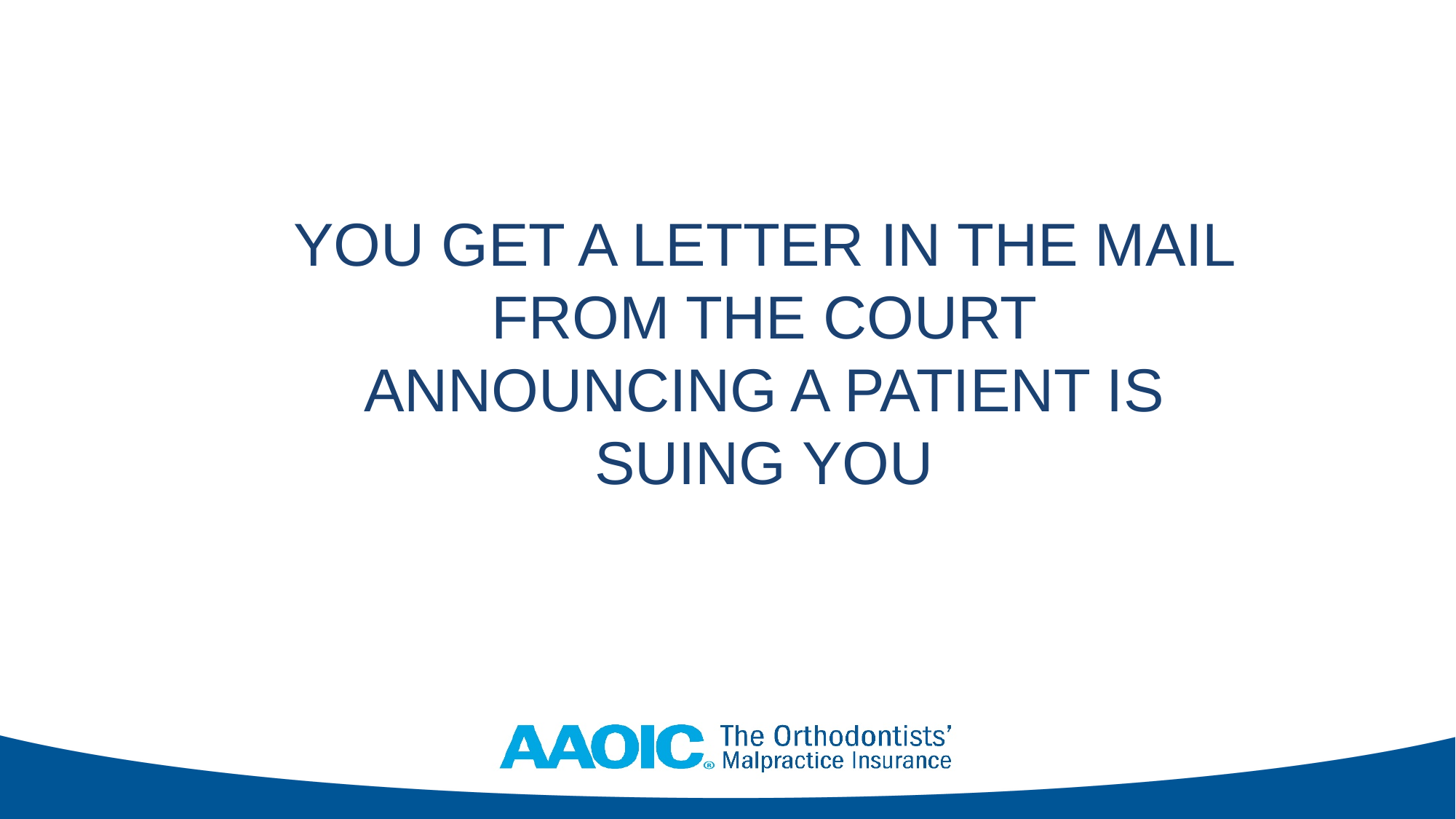

YOU GET A LETTER IN THE MAIL FROM THE COURT ANNOUNCING A PATIENT IS SUING YOU